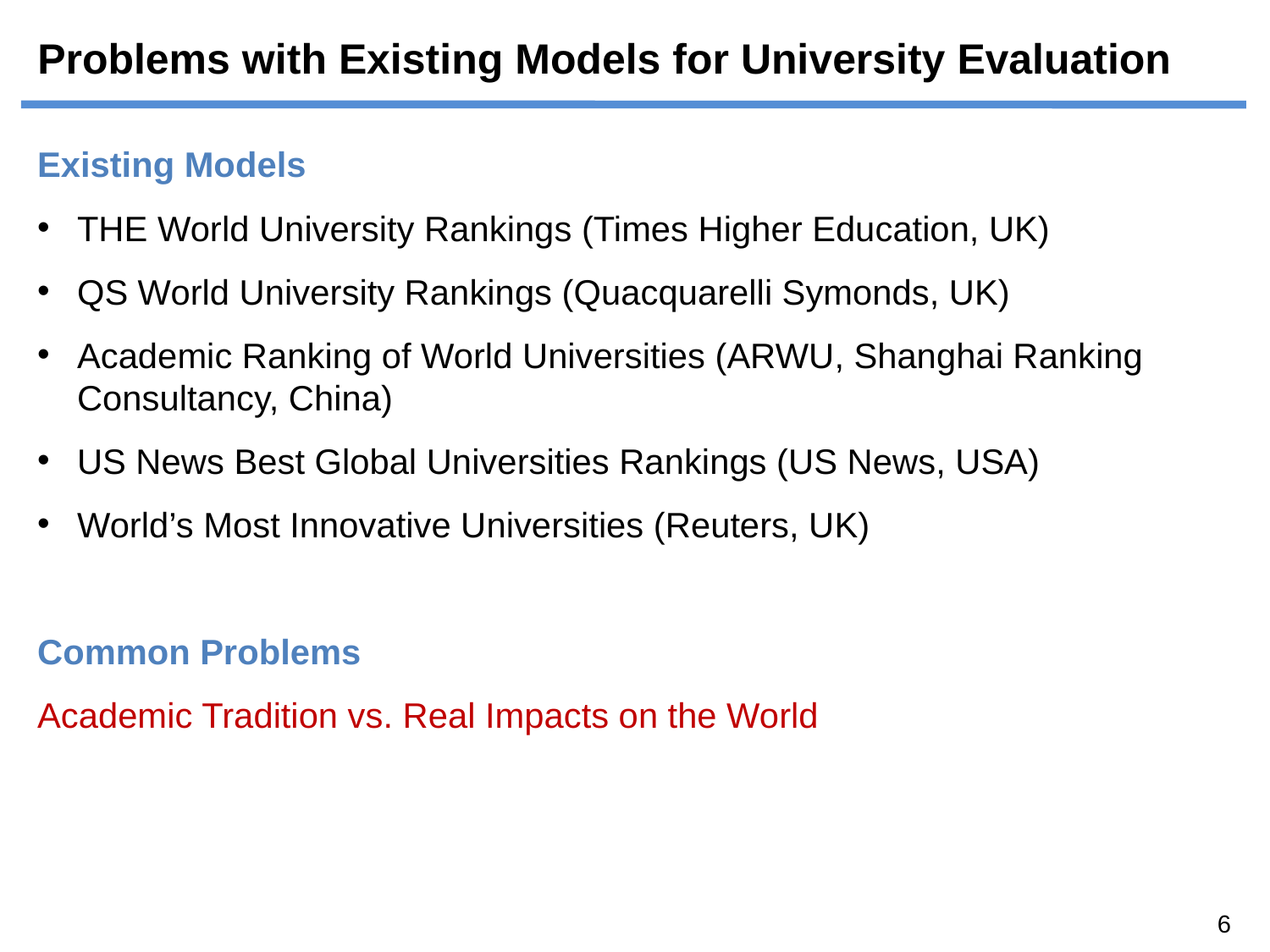

6
# Problems with Existing Models for University Evaluation
Existing Models
THE World University Rankings (Times Higher Education, UK)
QS World University Rankings (Quacquarelli Symonds, UK)
Academic Ranking of World Universities (ARWU, Shanghai Ranking Consultancy, China)
US News Best Global Universities Rankings (US News, USA)
World’s Most Innovative Universities (Reuters, UK)

Common Problems
Academic Tradition vs. Real Impacts on the World